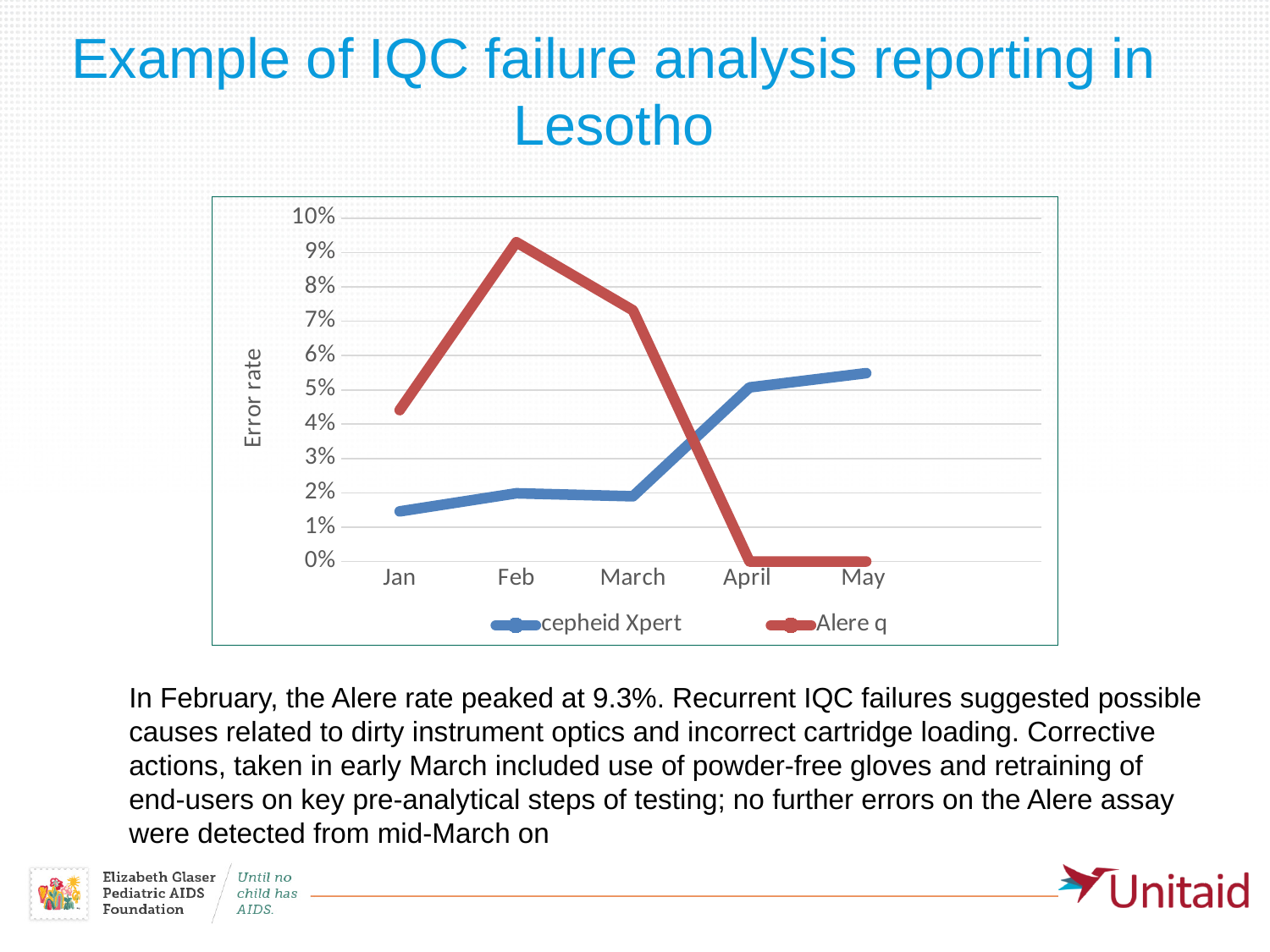

# Example of IQC failure analysis reporting in Lesotho

### Chart

| Category | cepheid Xpert  | Alere q |
|---|---|---|
| Jan | 0.014598540145985401 | 0.04411764705882353 |
| Feb | 0.019867549668874173 | 0.09302325581395349 |
| March | 0.0189873417721519 | 0.07317073170731707 |
| April  | 0.050724637681159424 | 0.0 |
| May  | 0.054878048780487805 | 0.0 |
In February, the Alere rate peaked at 9.3%. Recurrent IQC failures suggested possible causes related to dirty instrument optics and incorrect cartridge loading. Corrective actions, taken in early March included use of powder-free gloves and retraining of end-users on key pre-analytical steps of testing; no further errors on the Alere assay were detected from mid-March on